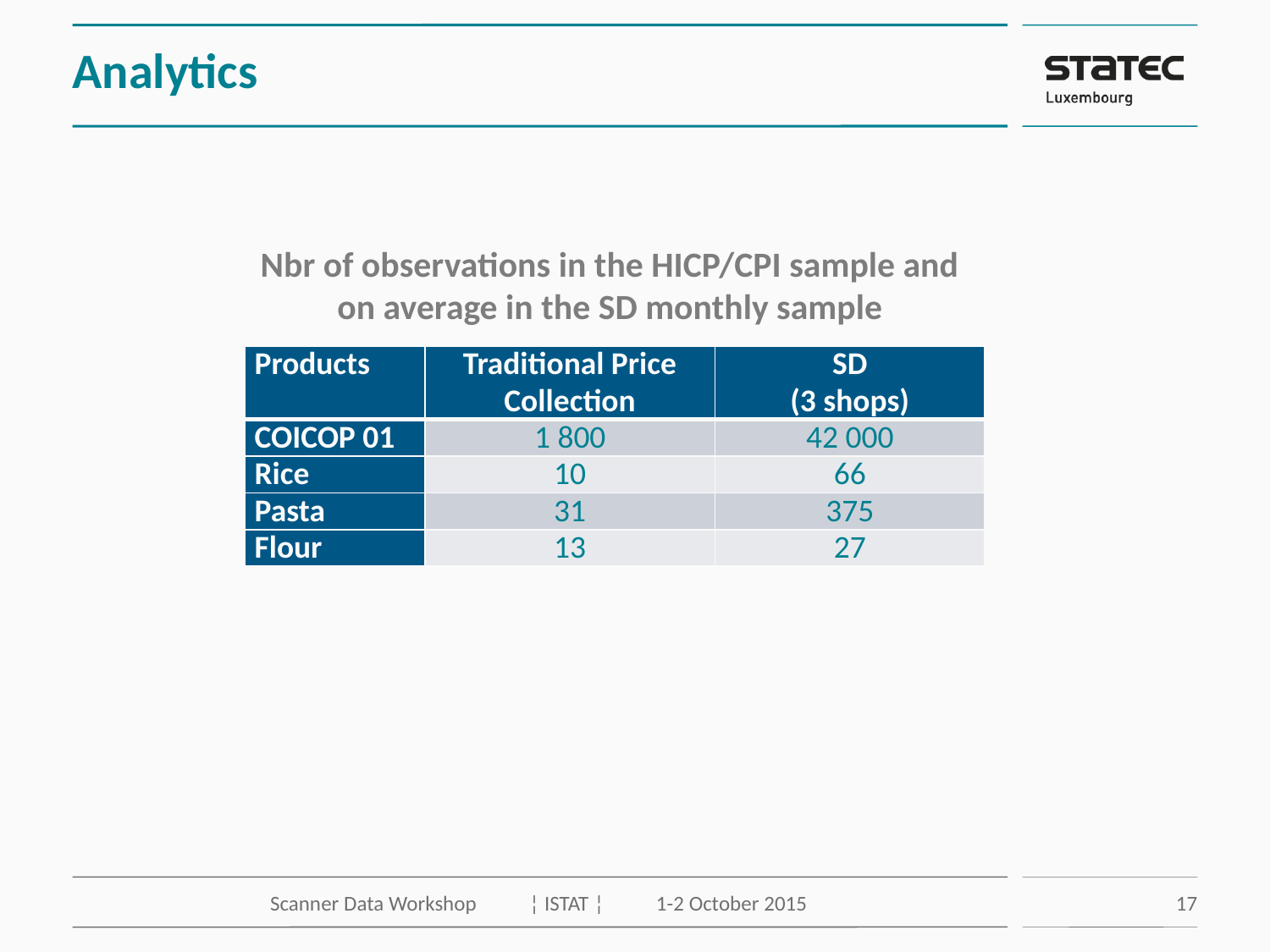

# Analytics
Nbr of observations in the HICP/CPI sample and on average in the SD monthly sample
| Products | Traditional Price Collection | SD (3 shops) |
| --- | --- | --- |
| COICOP 01 | 1 800 | 42 000 |
| Rice | 10 | 66 |
| Pasta | 31 | 375 |
| Flour | 13 | 27 |
Scanner Data Workshop  	 ¦ ISTAT ¦ 	 1-2 October 2015
17